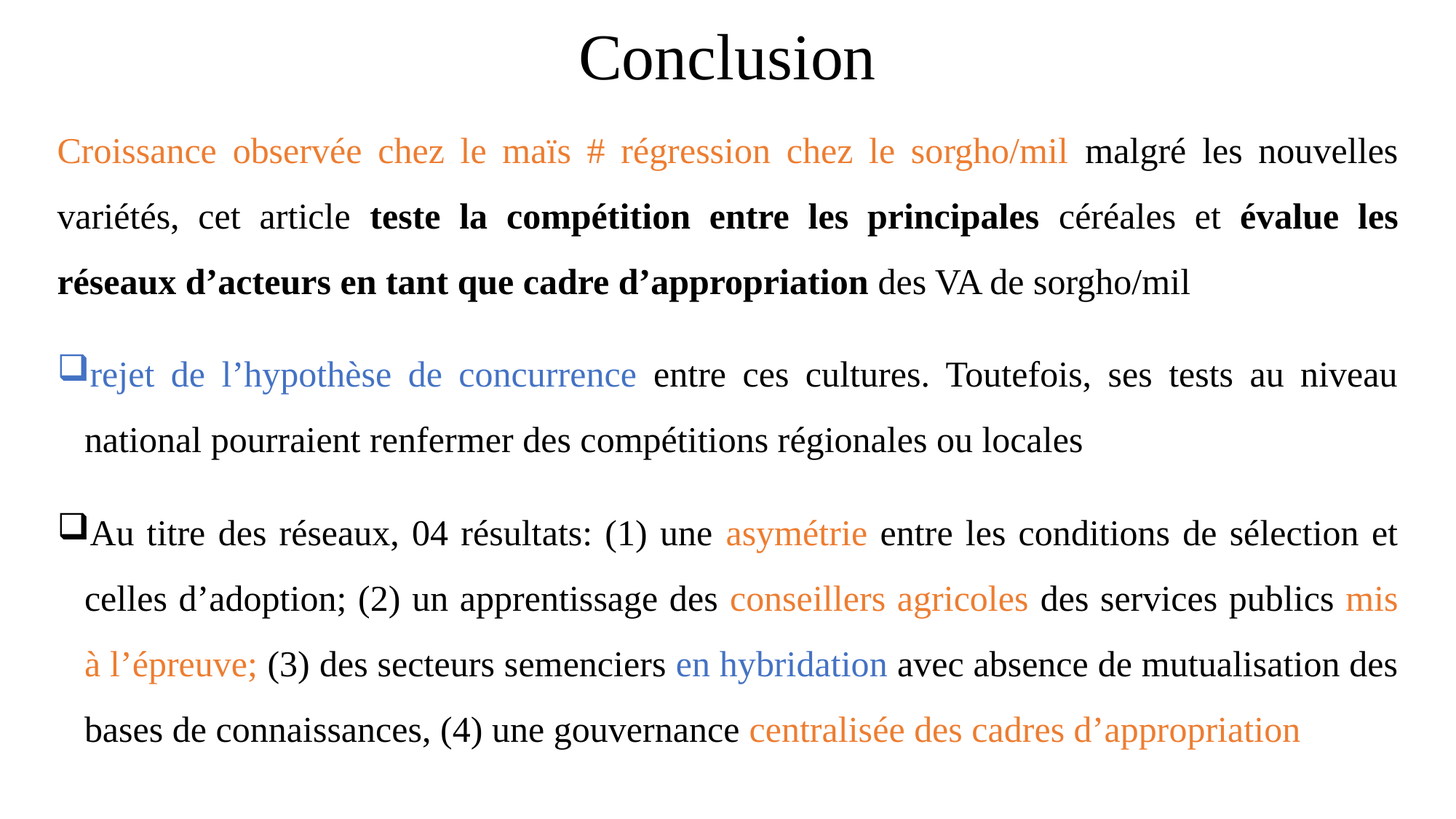

# Conclusion
Croissance observée chez le maïs # régression chez le sorgho/mil malgré les nouvelles variétés, cet article teste la compétition entre les principales céréales et évalue les réseaux d’acteurs en tant que cadre d’appropriation des VA de sorgho/mil
rejet de l’hypothèse de concurrence entre ces cultures. Toutefois, ses tests au niveau national pourraient renfermer des compétitions régionales ou locales
Au titre des réseaux, 04 résultats: (1) une asymétrie entre les conditions de sélection et celles d’adoption; (2) un apprentissage des conseillers agricoles des services publics mis à l’épreuve; (3) des secteurs semenciers en hybridation avec absence de mutualisation des bases de connaissances, (4) une gouvernance centralisée des cadres d’appropriation